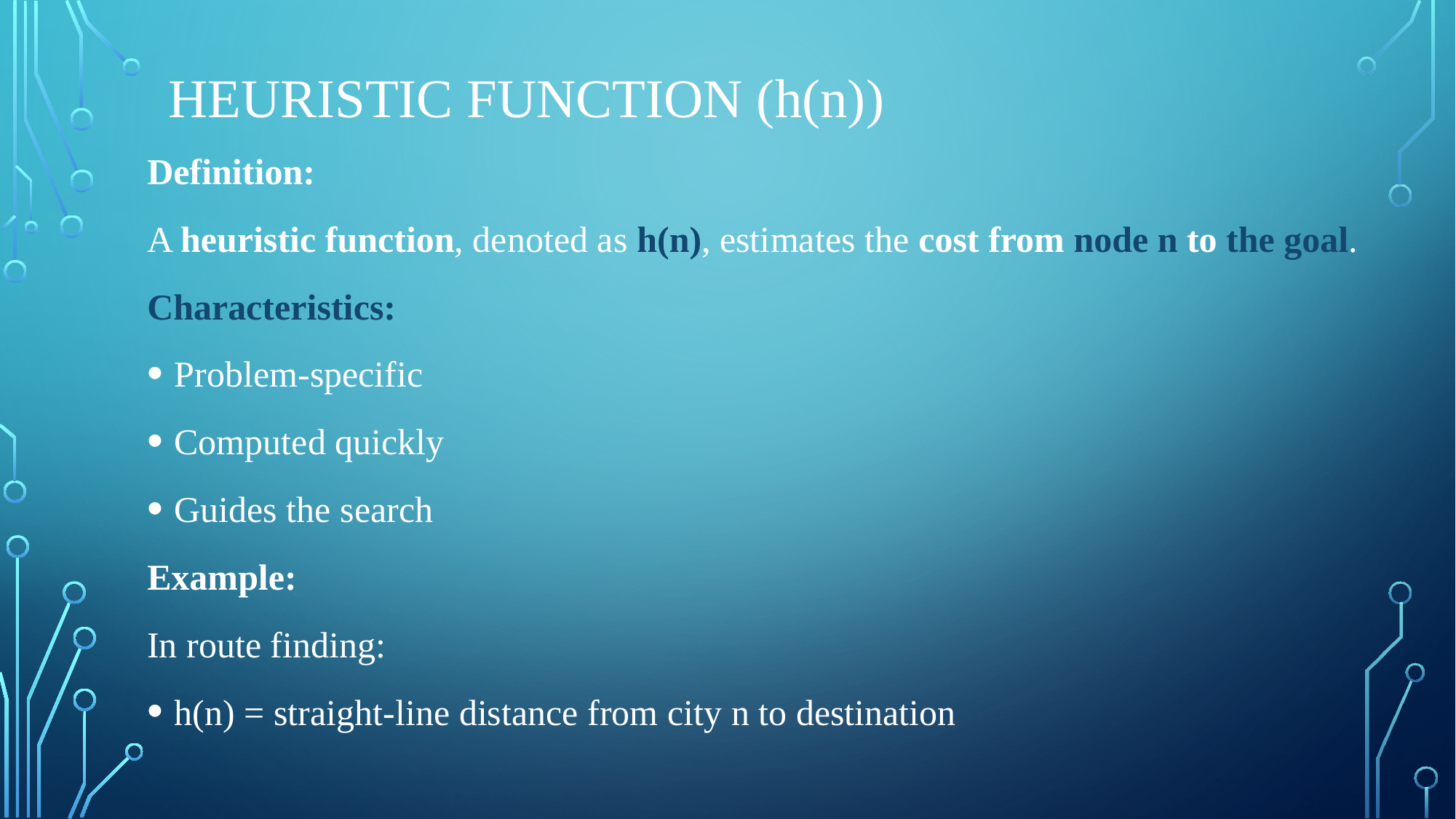

# Heuristic Function (h(n))
Definition:
A heuristic function, denoted as h(n), estimates the cost from node n to the goal.
Characteristics:
Problem-specific
Computed quickly
Guides the search
Example:
In route finding:
h(n) = straight-line distance from city n to destination